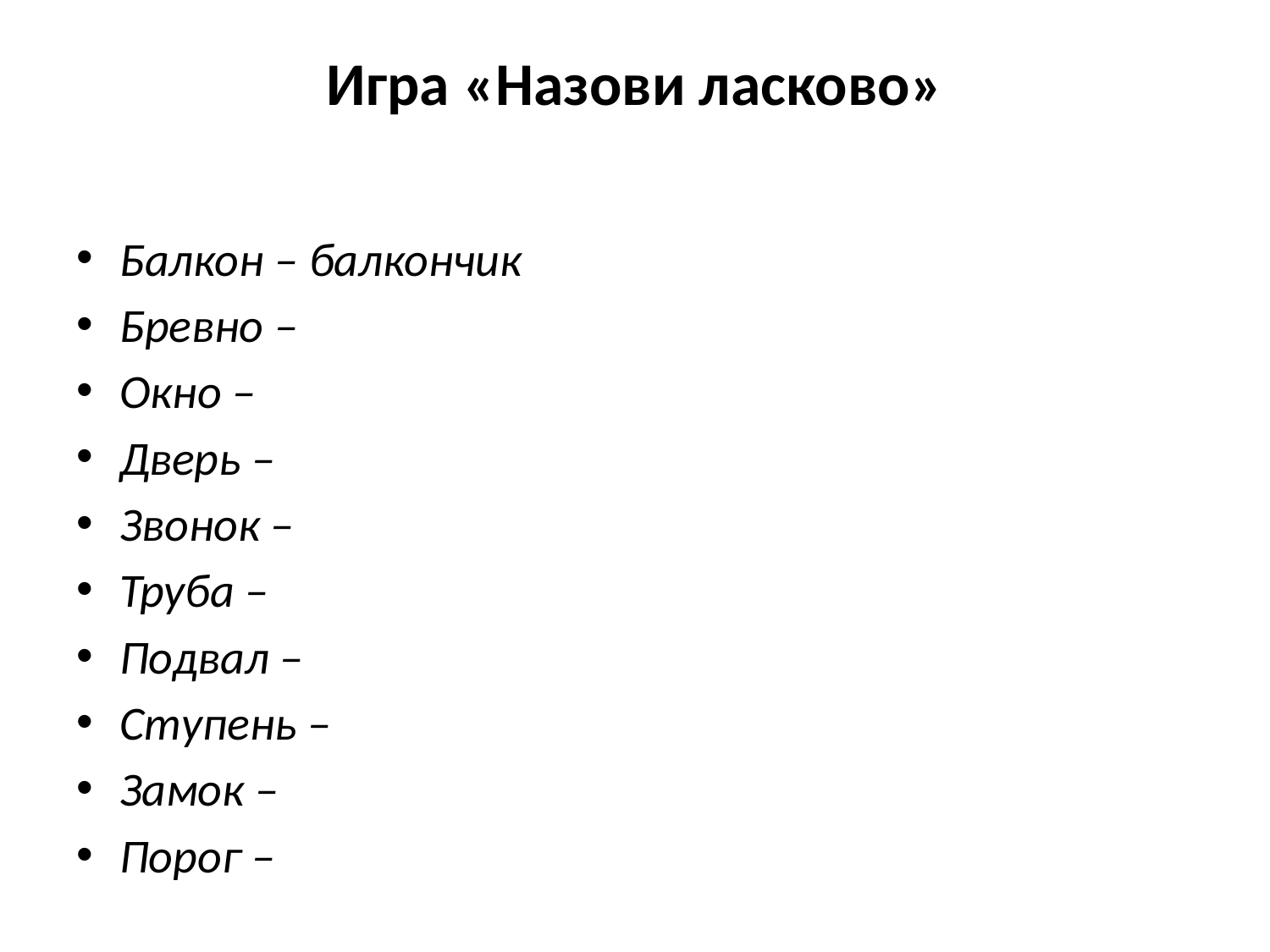

# Игра «Назови ласково»
Балкон – балкончик
Бревно –
Окно –
Дверь –
Звонок –
Труба –
Подвал –
Ступень –
Замок –
Порог –